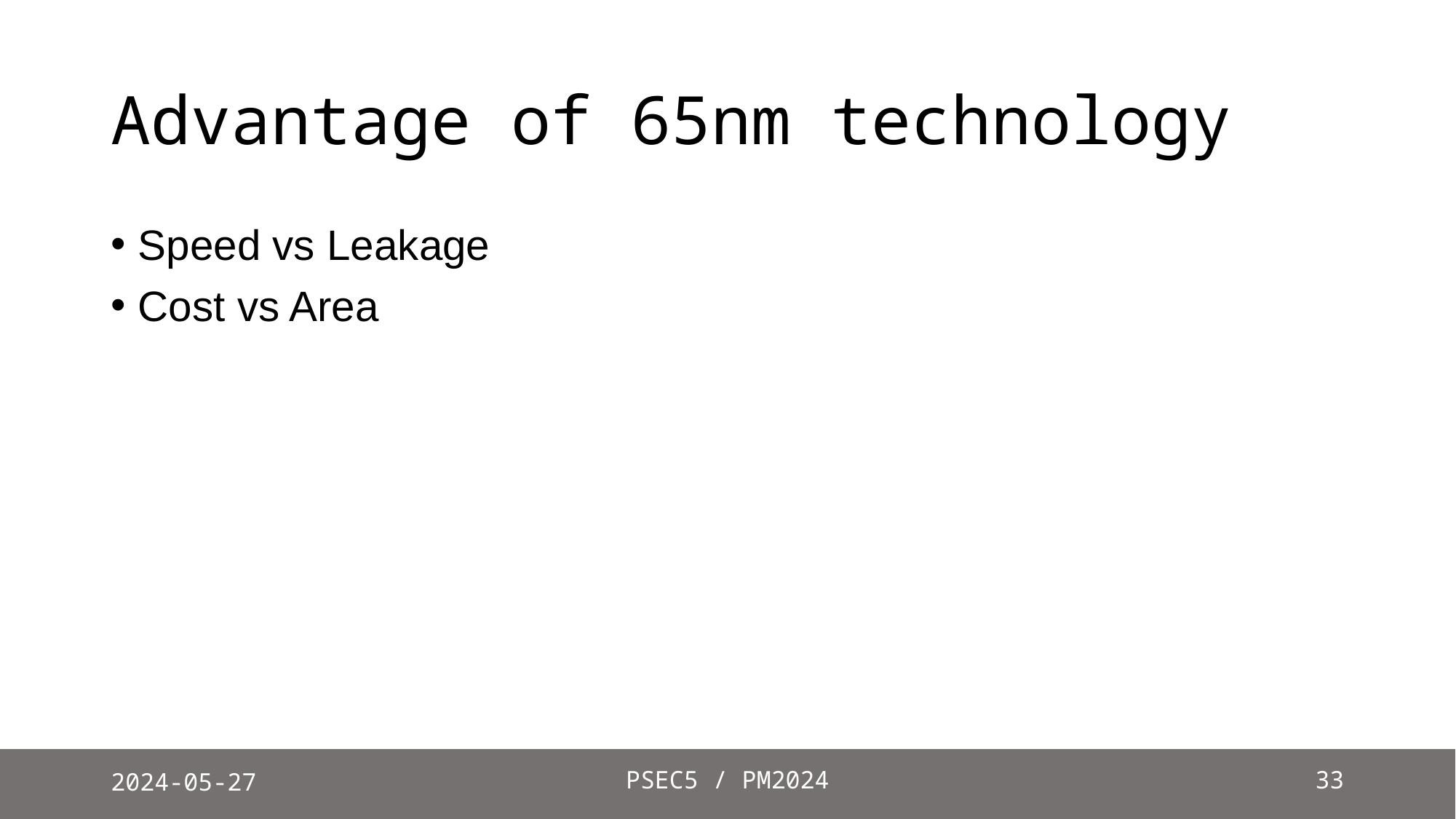

# Advantage of 65nm technology
Speed vs Leakage
Cost vs Area

2024-05-27
PSEC5 / PM2024
33